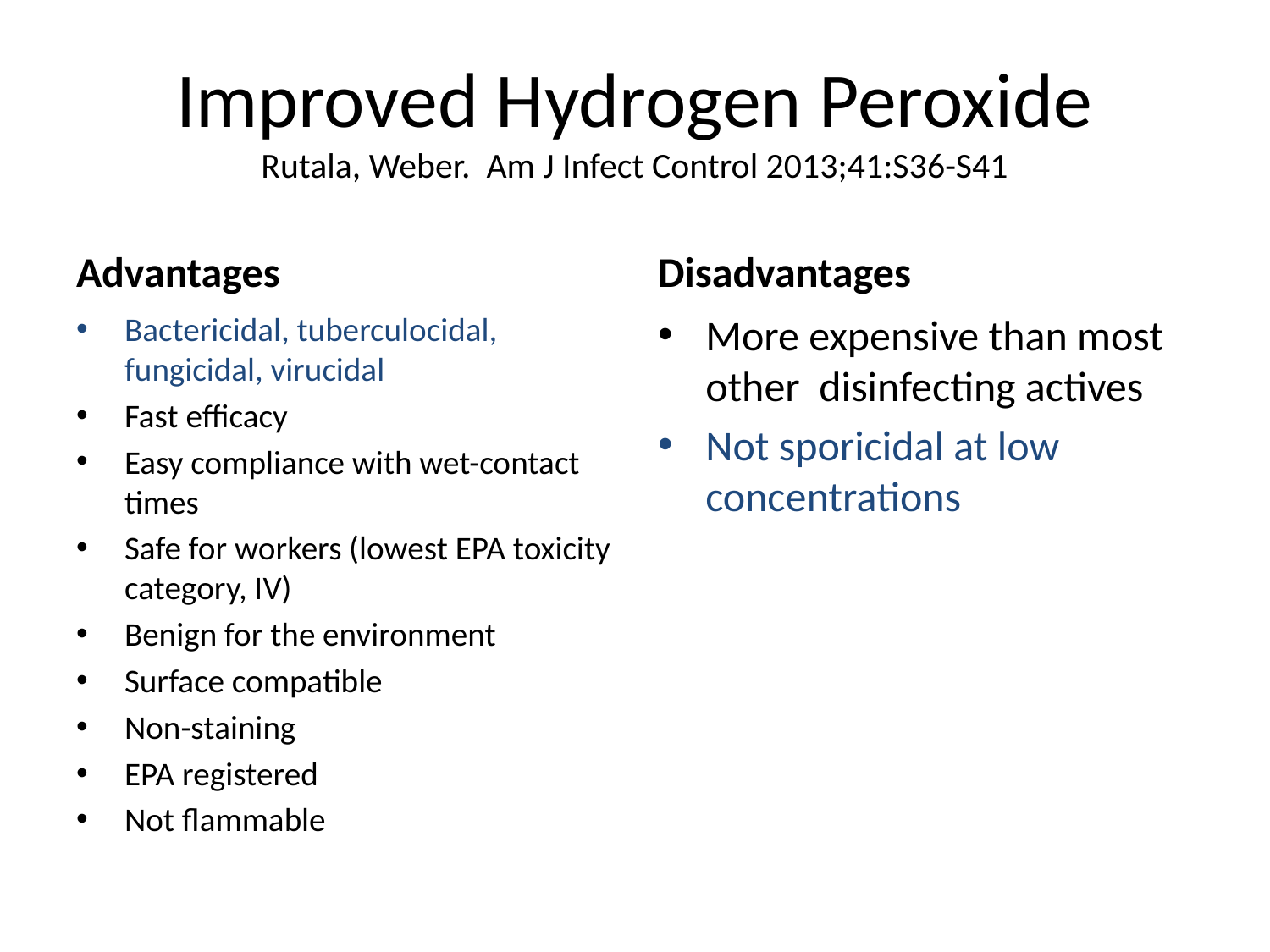

# Improved Hydrogen Peroxide Rutala, Weber.  Am J Infect Control 2013;41:S36-S41
Advantages
Disadvantages
Bactericidal, tuberculocidal, fungicidal, virucidal
Fast efficacy
Easy compliance with wet-contact times
Safe for workers (lowest EPA toxicity category, IV)
Benign for the environment
Surface compatible
Non-staining
EPA registered
Not flammable
More expensive than most other  disinfecting actives
Not sporicidal at low concentrations